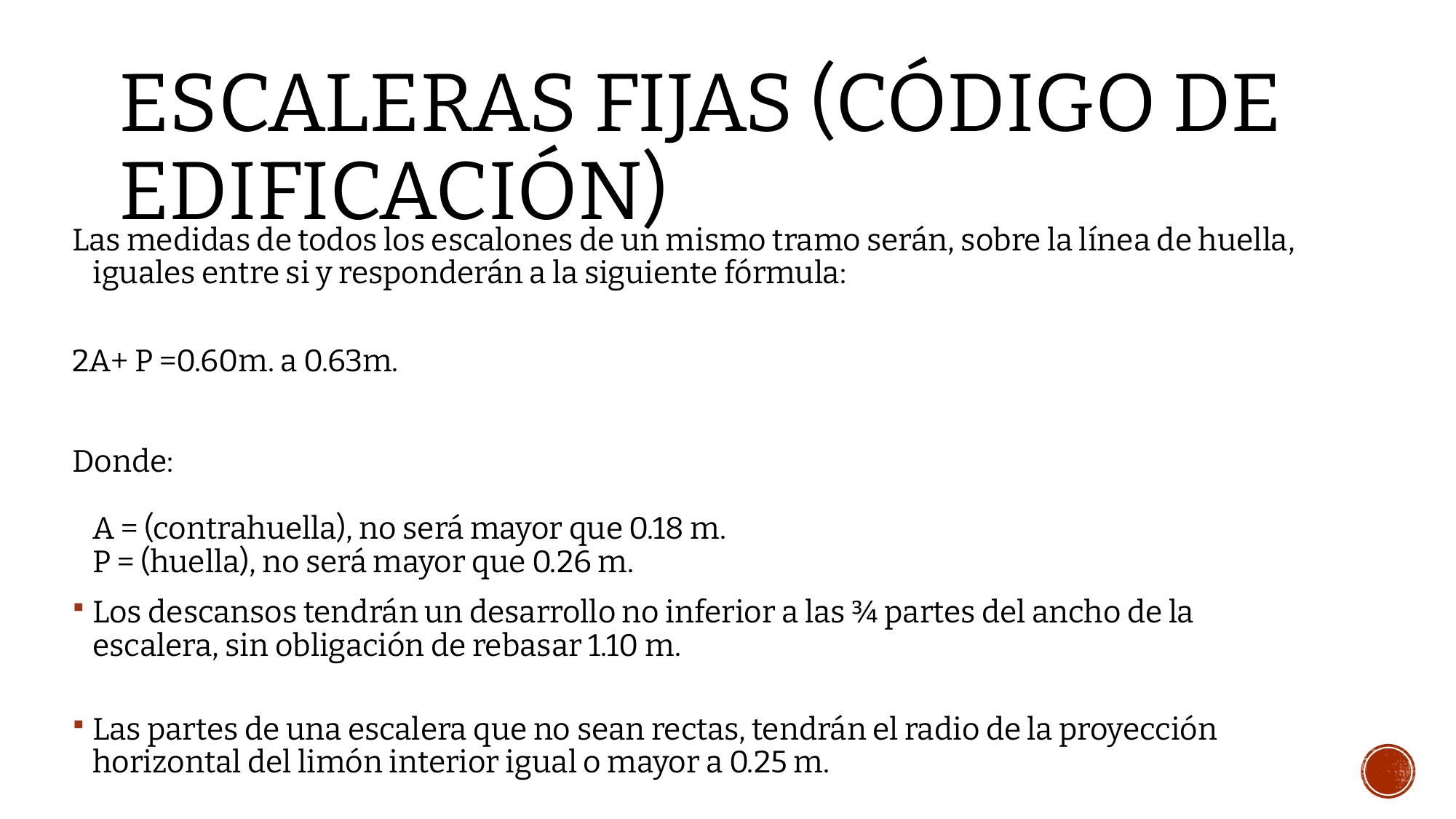

# Escaleras fijas (código de edificación)
Las medidas de todos los escalones de un mismo tramo serán, sobre la línea de huella, iguales entre si y responderán a la siguiente fórmula:
2A+ P =0.60m. a 0.63m.

Donde:
A = (contrahuella), no será mayor que 0.18 m.
P = (huella), no será mayor que 0.26 m.
Los descansos tendrán un desarrollo no inferior a las ¾ partes del ancho de la escalera, sin obligación de rebasar 1.10 m.
Las partes de una escalera que no sean rectas, tendrán el radio de la proyección horizontal del limón interior igual o mayor a 0.25 m.